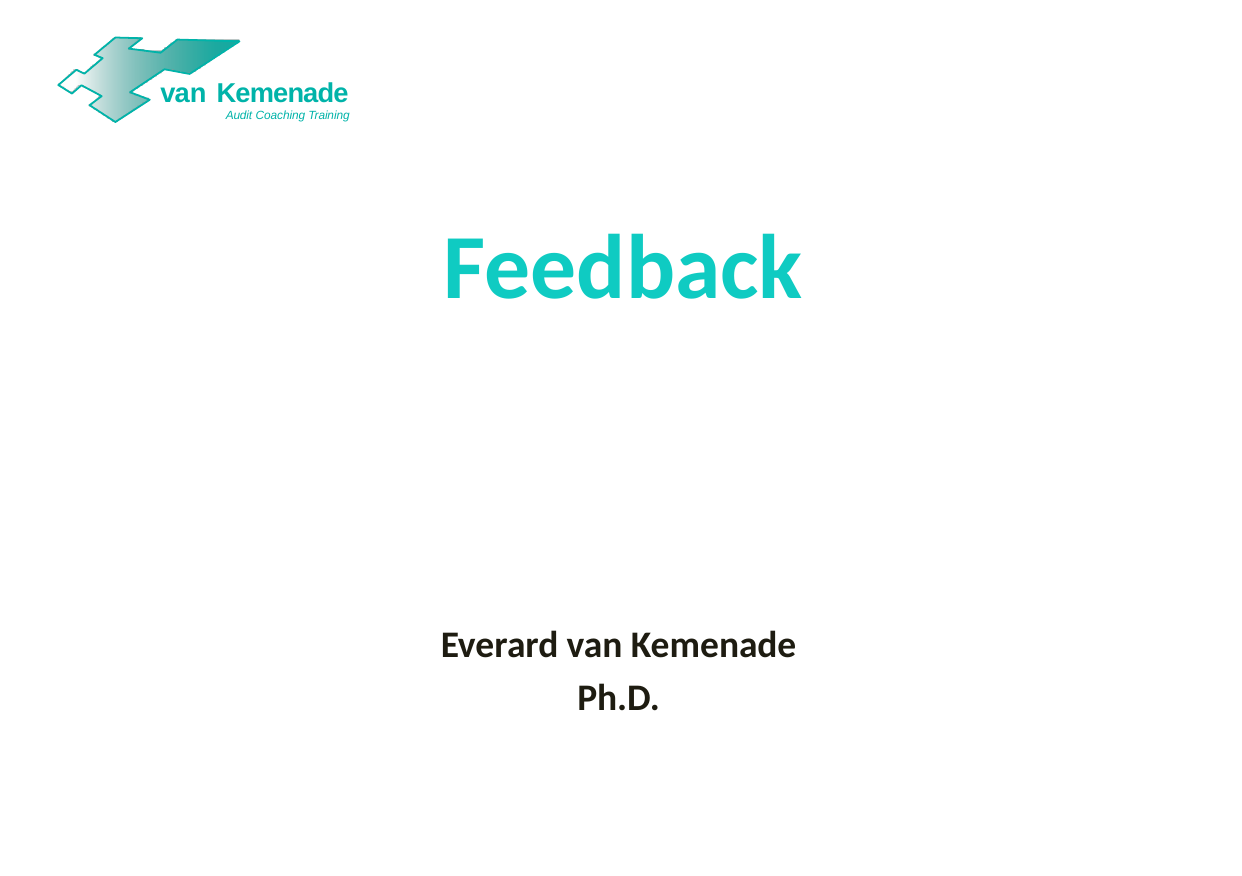

van Kemenade
Audit Coaching Training
Feedback

Everard van Kemenade
Ph.D.